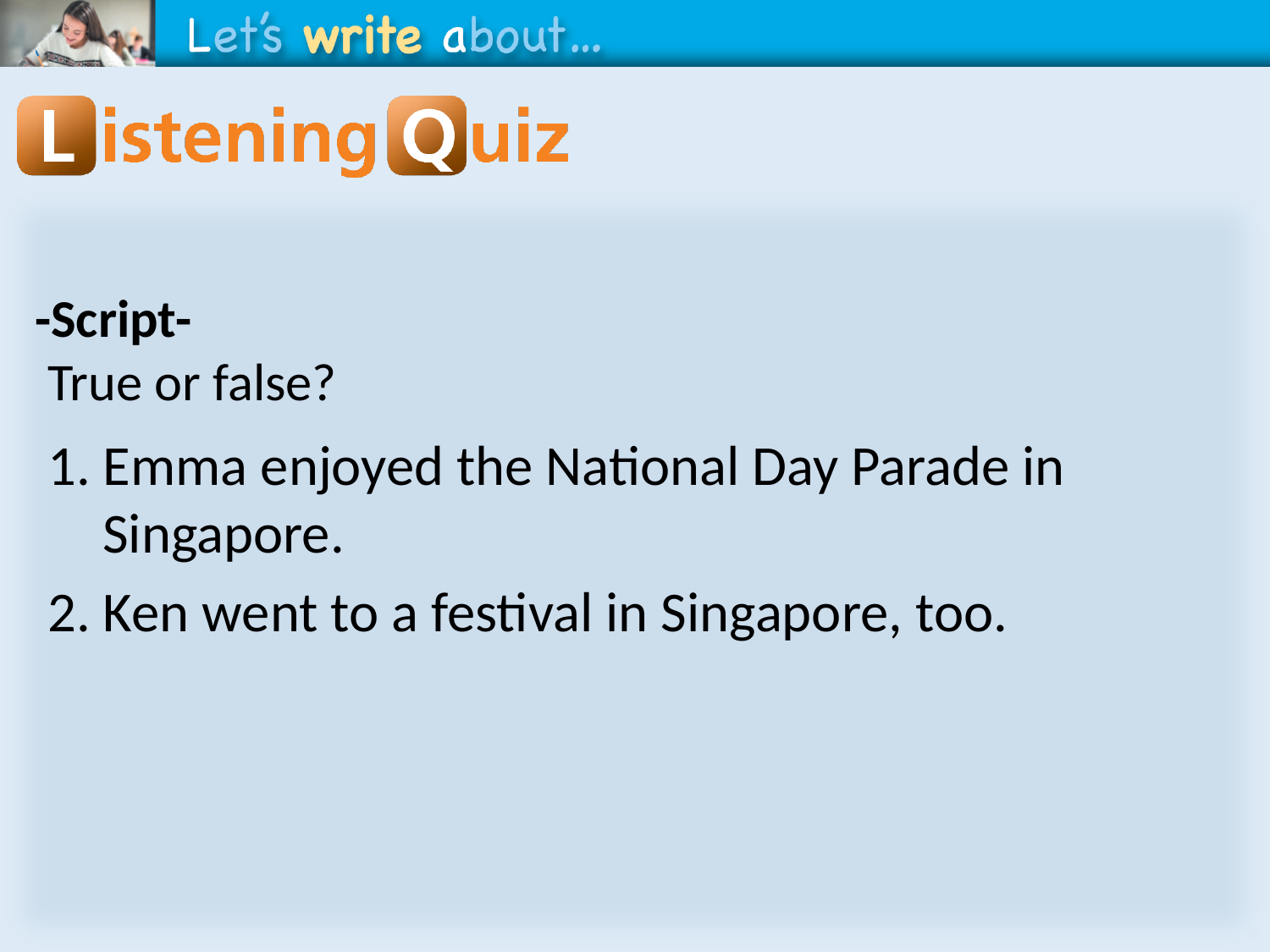

-Script-
True or false?
1. Emma enjoyed the National Day Parade in Singapore.
2. Ken went to a festival in Singapore, too.